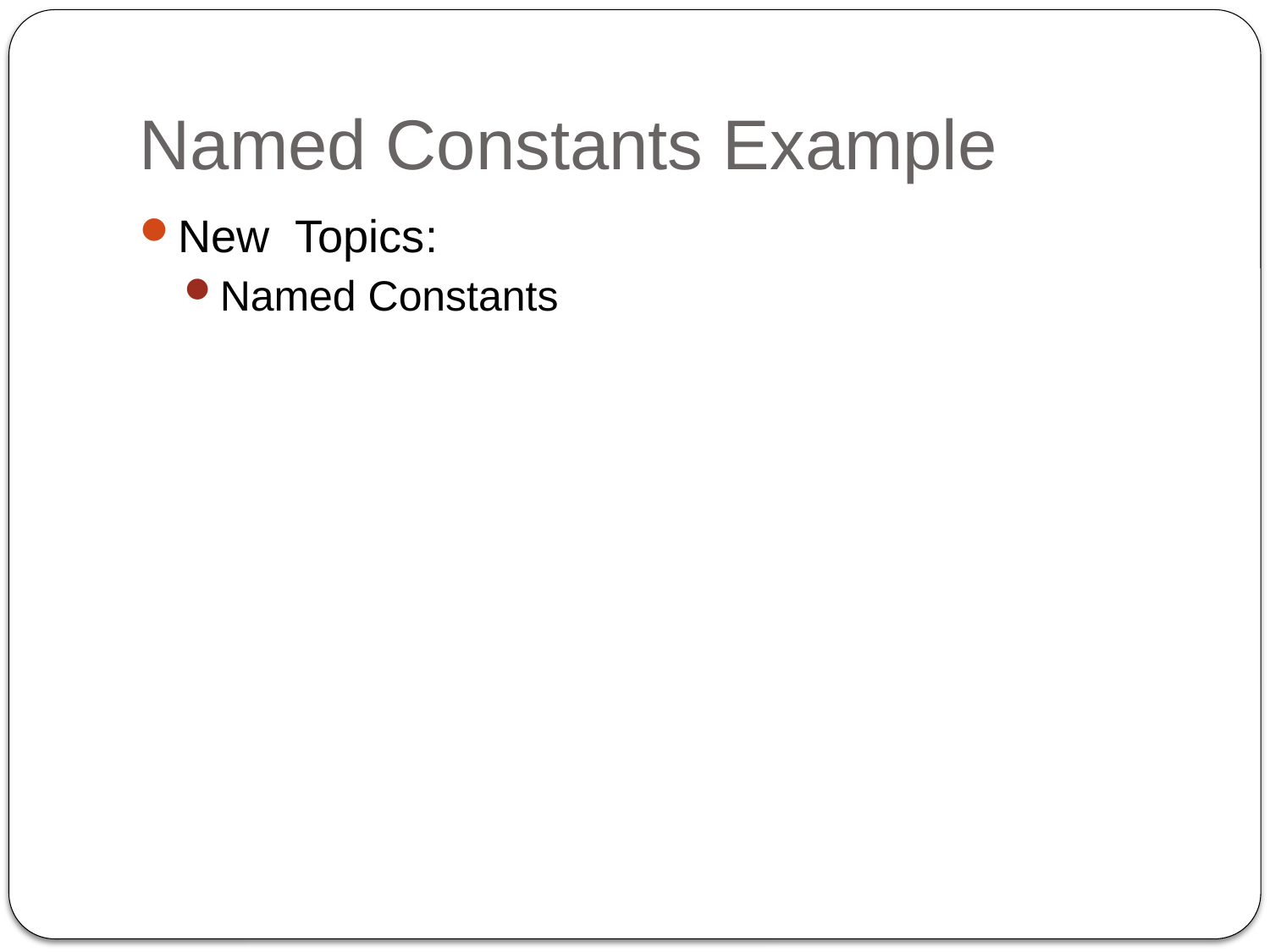

# Named Constants Example
New  Topics:
Named Constants